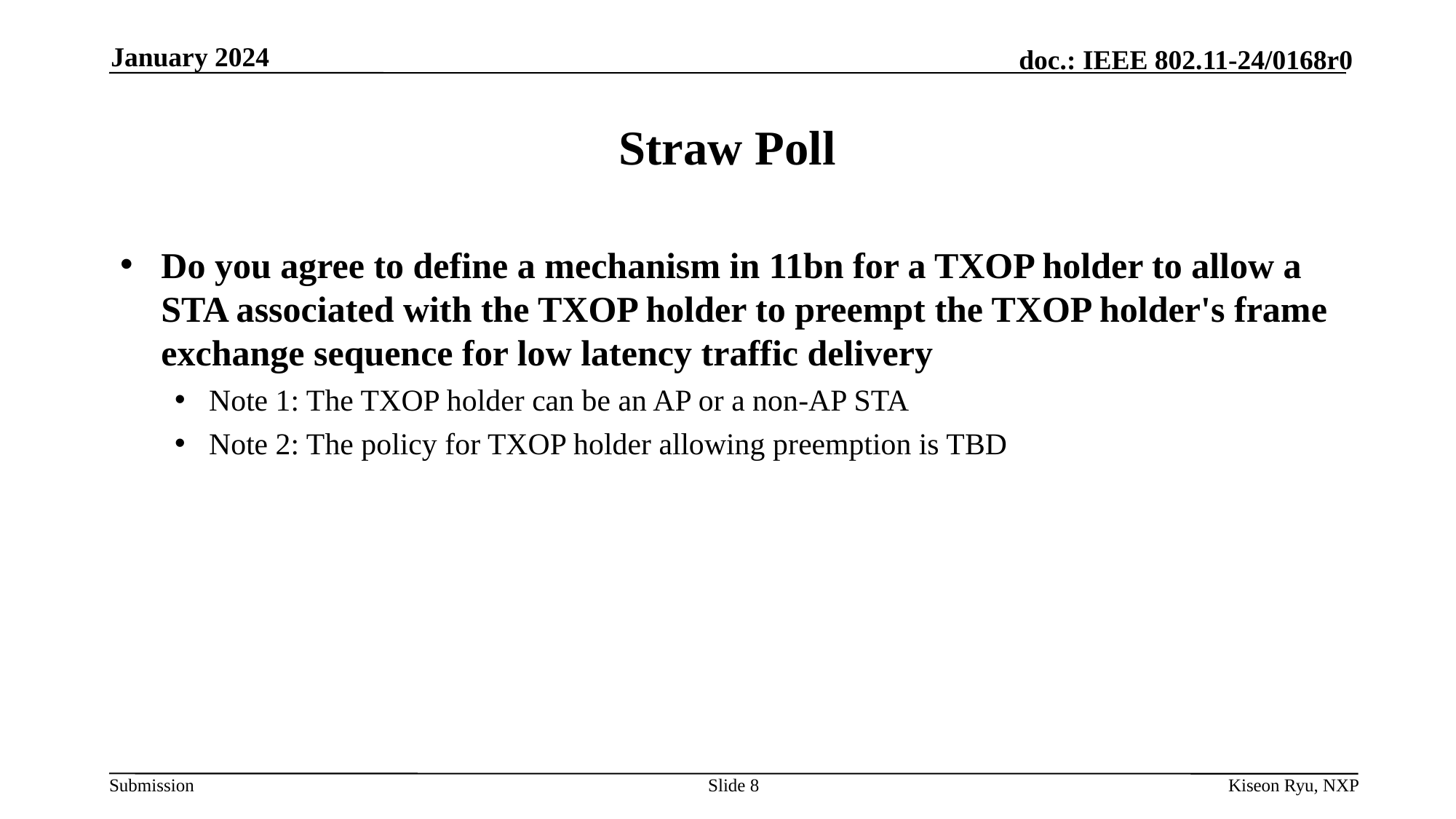

January 2024
# Straw Poll
Do you agree to define a mechanism in 11bn for a TXOP holder to allow a STA associated with the TXOP holder to preempt the TXOP holder's frame exchange sequence for low latency traffic delivery
Note 1: The TXOP holder can be an AP or a non-AP STA
Note 2: The policy for TXOP holder allowing preemption is TBD

Slide 8
Kiseon Ryu, NXP